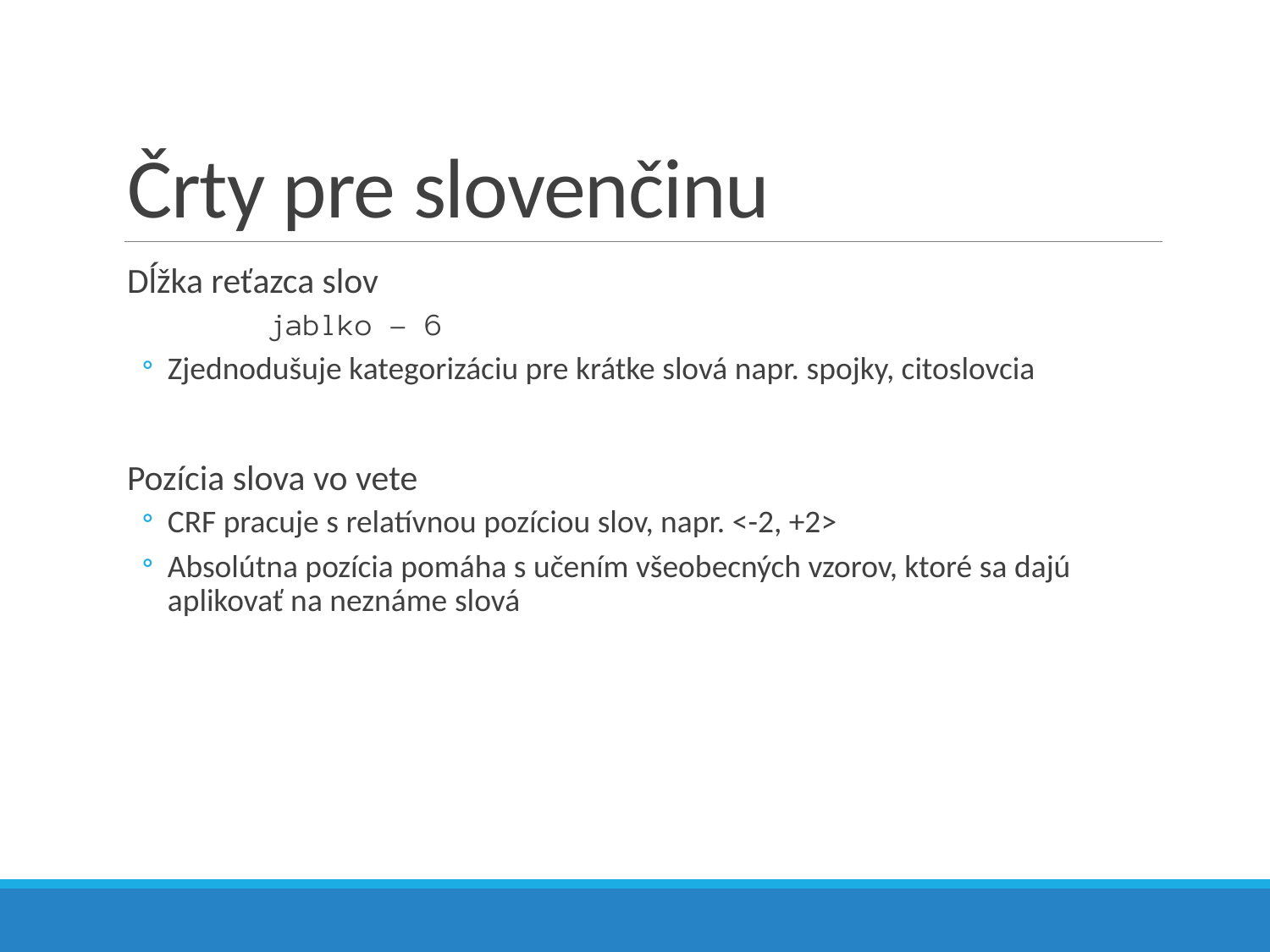

# Črty pre slovenčinu
Dĺžka reťazca slov
	jablko – 6
Zjednodušuje kategorizáciu pre krátke slová napr. spojky, citoslovcia

Pozícia slova vo vete
CRF pracuje s relatívnou pozíciou slov, napr. <-2, +2>
Absolútna pozícia pomáha s učením všeobecných vzorov, ktoré sa dajú aplikovať na neznáme slová